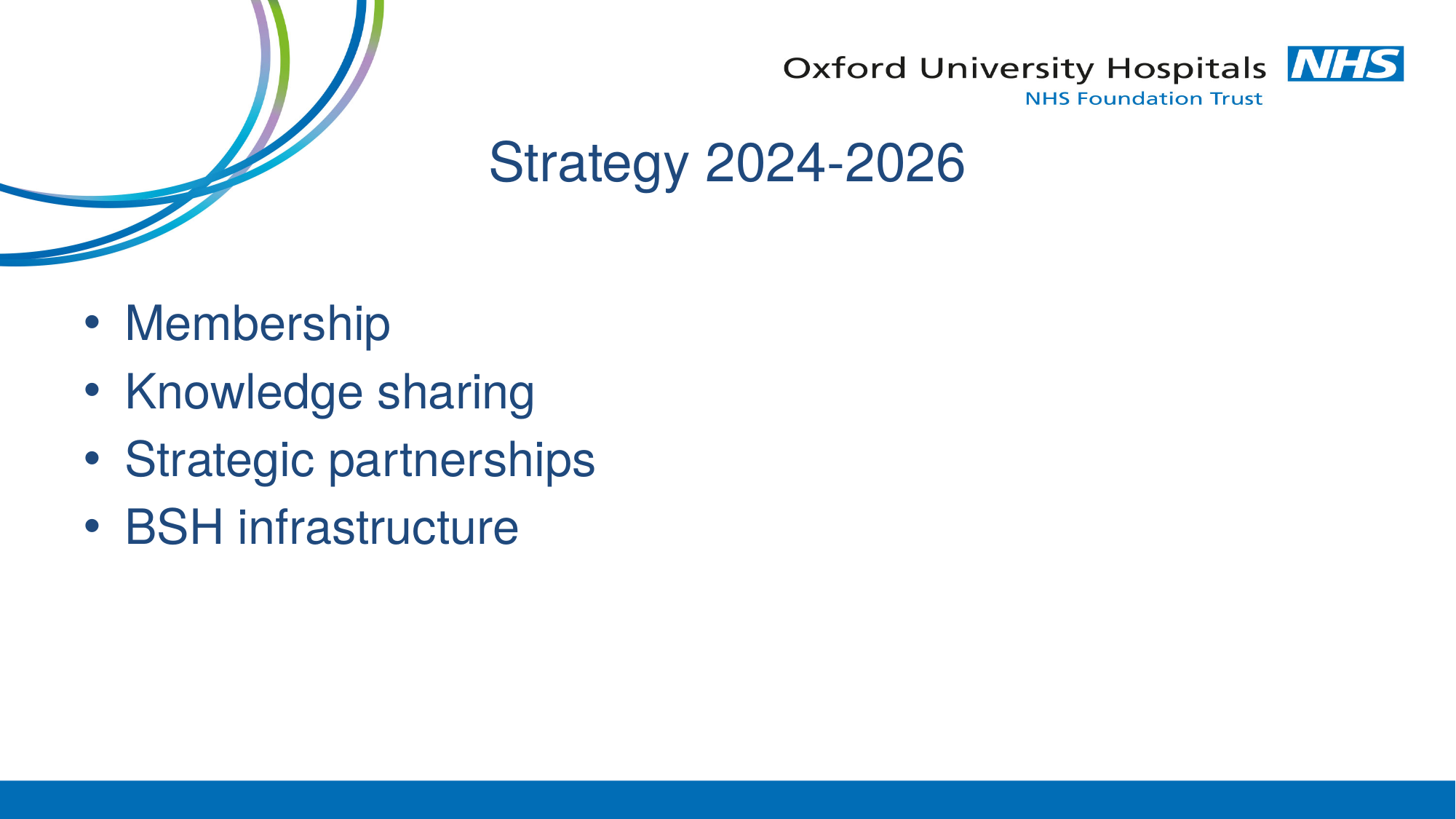

# Strategy 2024-2026

Membership
Knowledge sharing
Strategic partnerships
BSH infrastructure